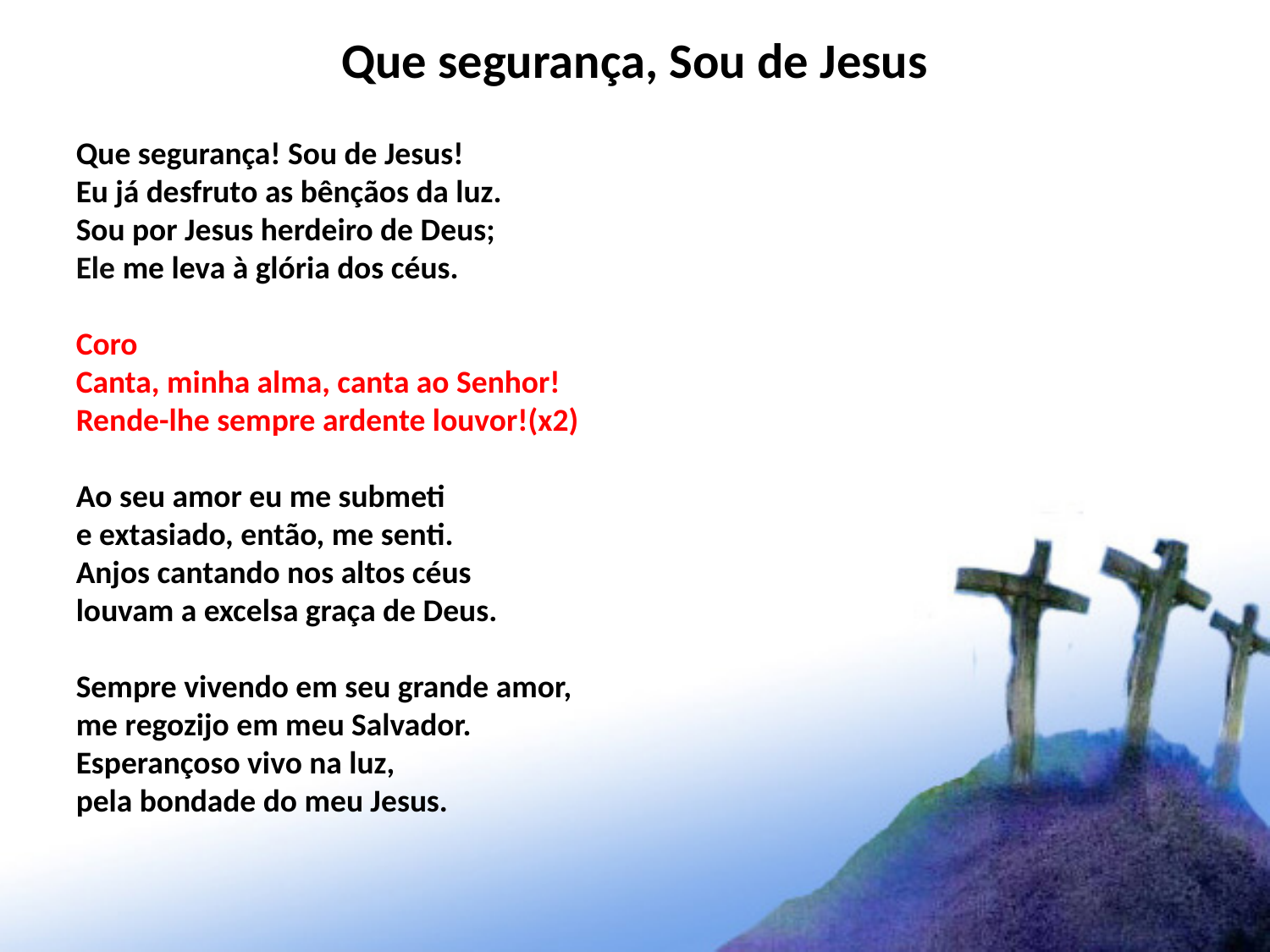

# Que segurança, Sou de Jesus
Que segurança! Sou de Jesus!
Eu já desfruto as bênçãos da luz.
Sou por Jesus herdeiro de Deus;
Ele me leva à glória dos céus.

Coro
Canta, minha alma, canta ao Senhor!
Rende-lhe sempre ardente louvor!(x2)

Ao seu amor eu me submeti
e extasiado, então, me senti.
Anjos cantando nos altos céus
louvam a excelsa graça de Deus.

Sempre vivendo em seu grande amor,
me regozijo em meu Salvador.
Esperançoso vivo na luz,
pela bondade do meu Jesus.